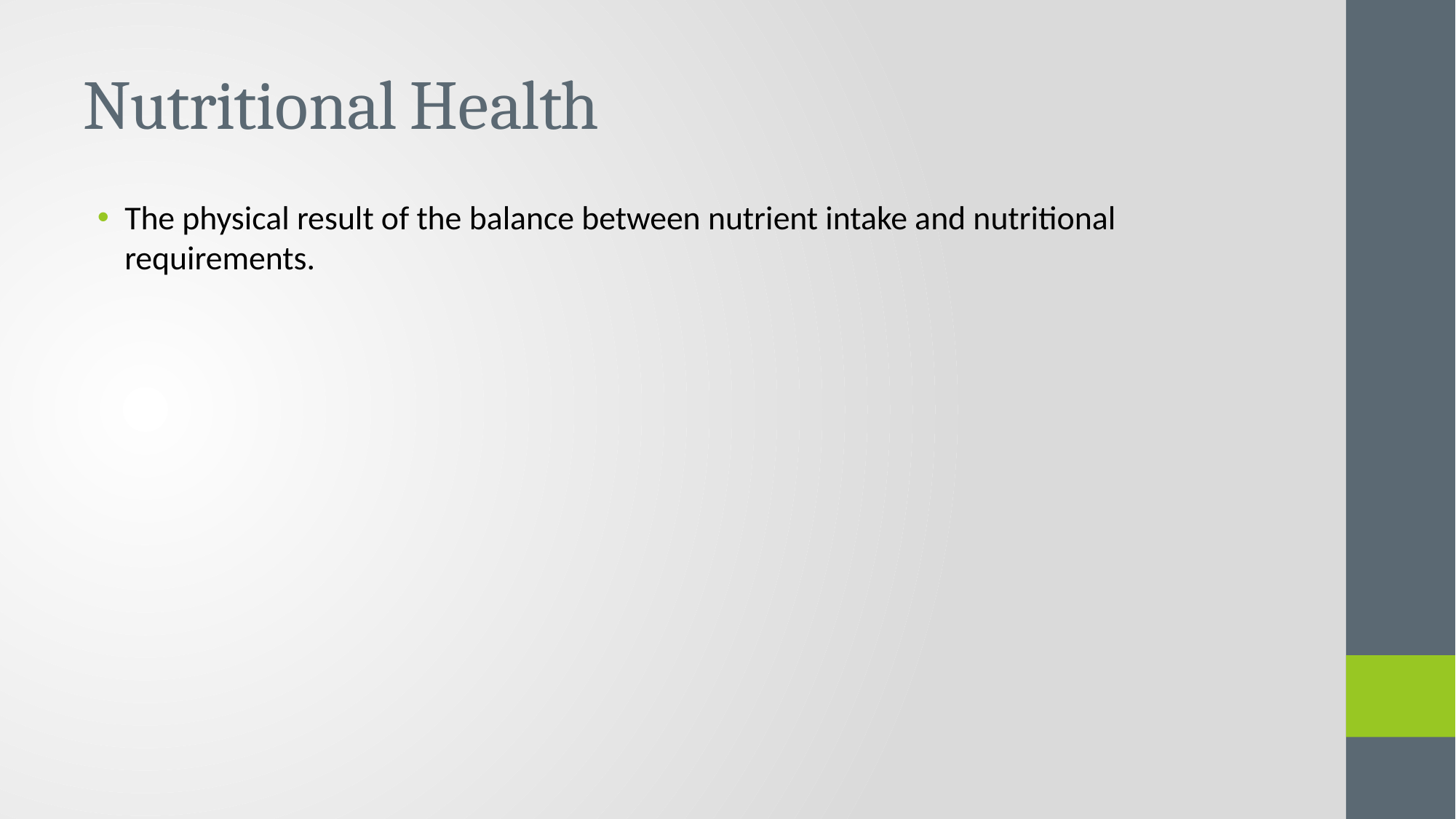

# Nutritional Health
The physical result of the balance between nutrient intake and nutritional requirements.